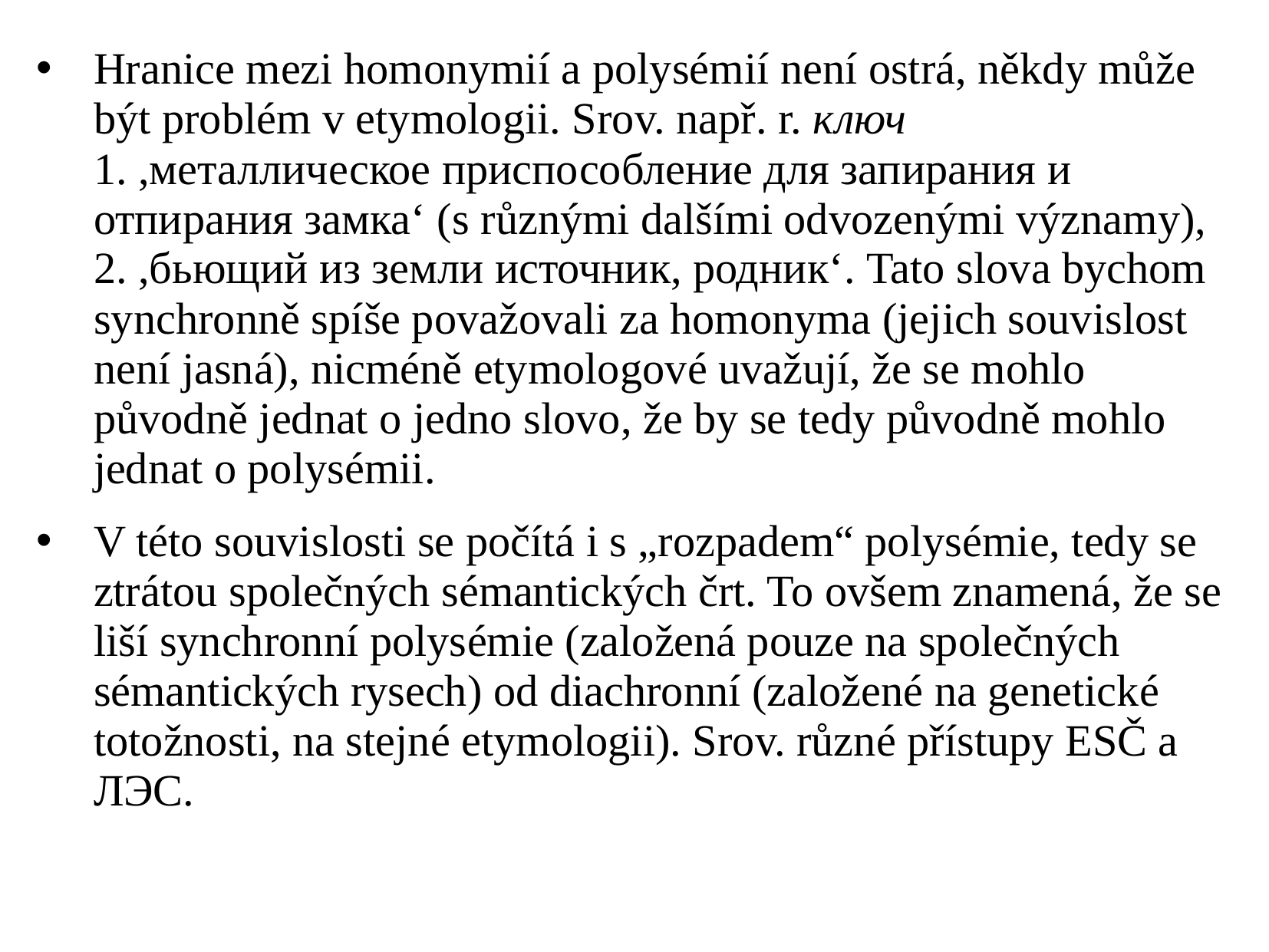

Hranice mezi homonymií a polysémií není ostrá, někdy může být problém v etymologii. Srov. např. r. ключ 1. ,металлическое приспособление для запирания и отпирания замка‘ (s různými dalšími odvozenými významy), 2. ,бьющий из земли источник, родник‘. Tato slova bychom synchronně spíše považovali za homonyma (jejich souvislost není jasná), nicméně etymologové uvažují, že se mohlo původně jednat o jedno slovo, že by se tedy původně mohlo jednat o polysémii.
V této souvislosti se počítá i s „rozpadem“ polysémie, tedy se ztrátou společných sémantických črt. To ovšem znamená, že se liší synchronní polysémie (založená pouze na společných sémantických rysech) od diachronní (založené na genetické totožnosti, na stejné etymologii). Srov. různé přístupy ESČ a ЛЭС.